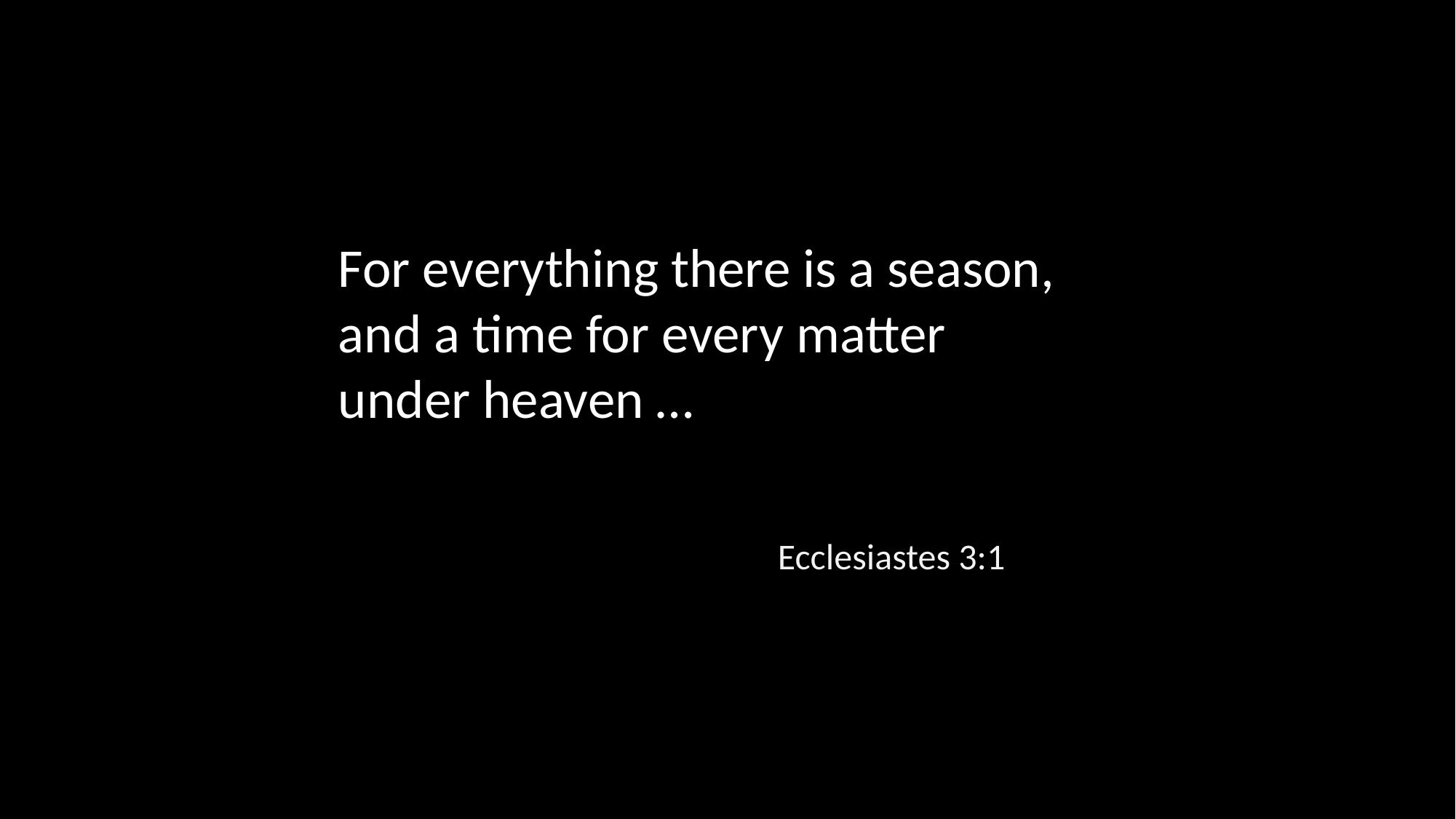

For everything there is a season, and a time for every matter under heaven …

Ecclesiastes 3:1